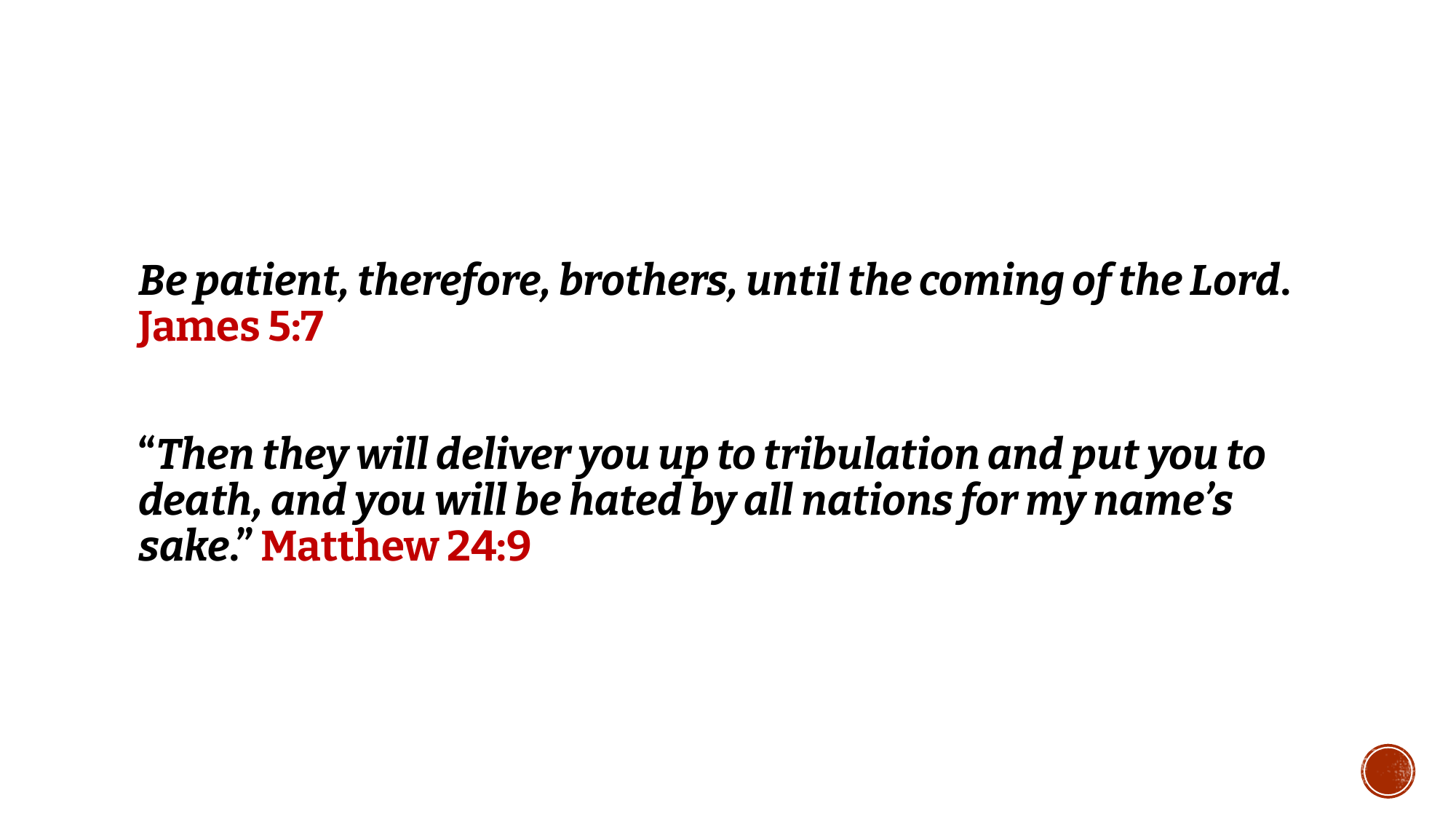

Be patient, therefore, brothers, until the coming of the Lord. James 5:7

“Then they will deliver you up to tribulation and put you to death, and you will be hated by all nations for my name’s sake.” Matthew 24:9